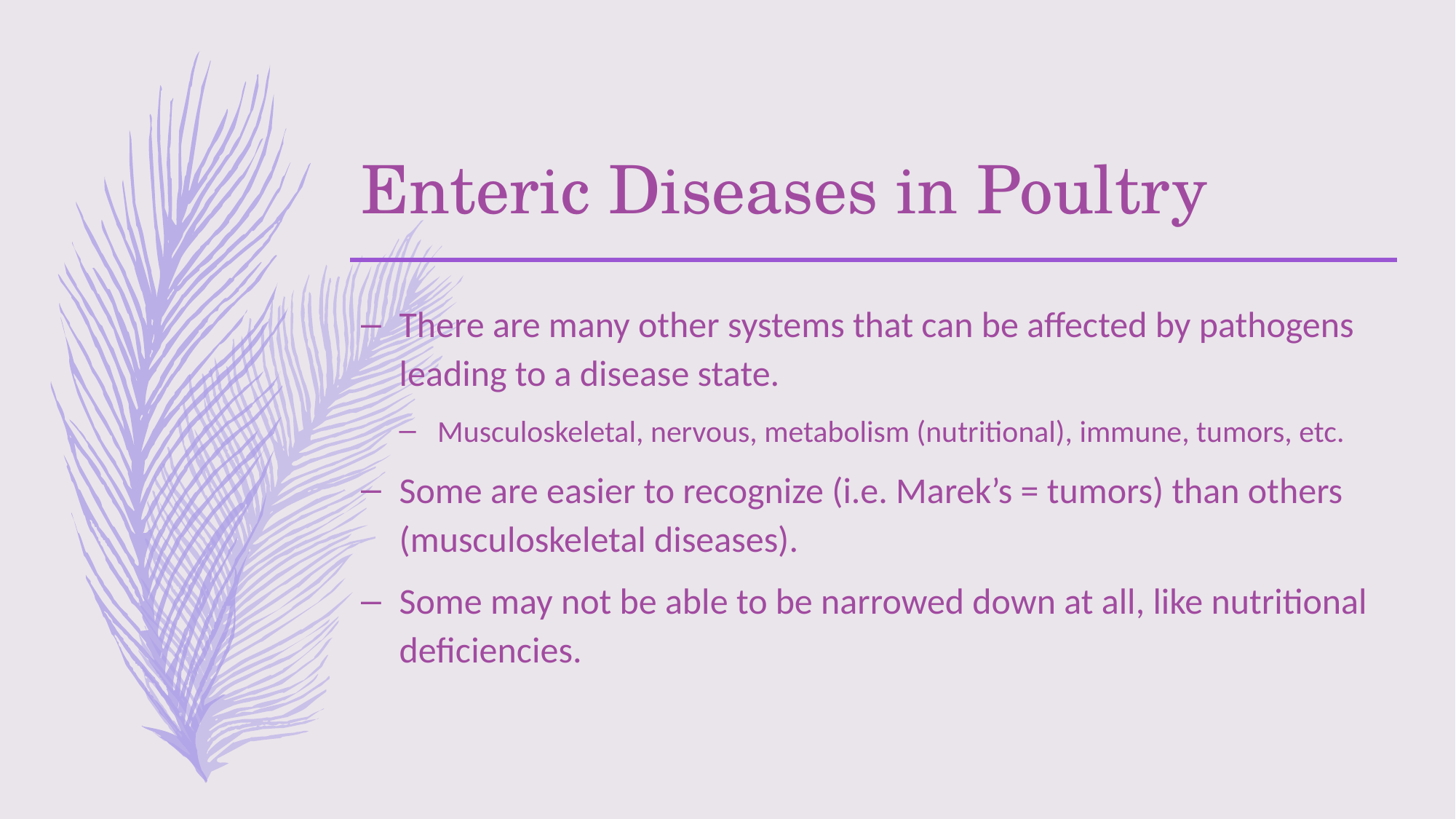

# Enteric Diseases in Poultry
There are many other systems that can be affected by pathogens leading to a disease state.
Musculoskeletal, nervous, metabolism (nutritional), immune, tumors, etc.
Some are easier to recognize (i.e. Marek’s = tumors) than others (musculoskeletal diseases).
Some may not be able to be narrowed down at all, like nutritional deficiencies.